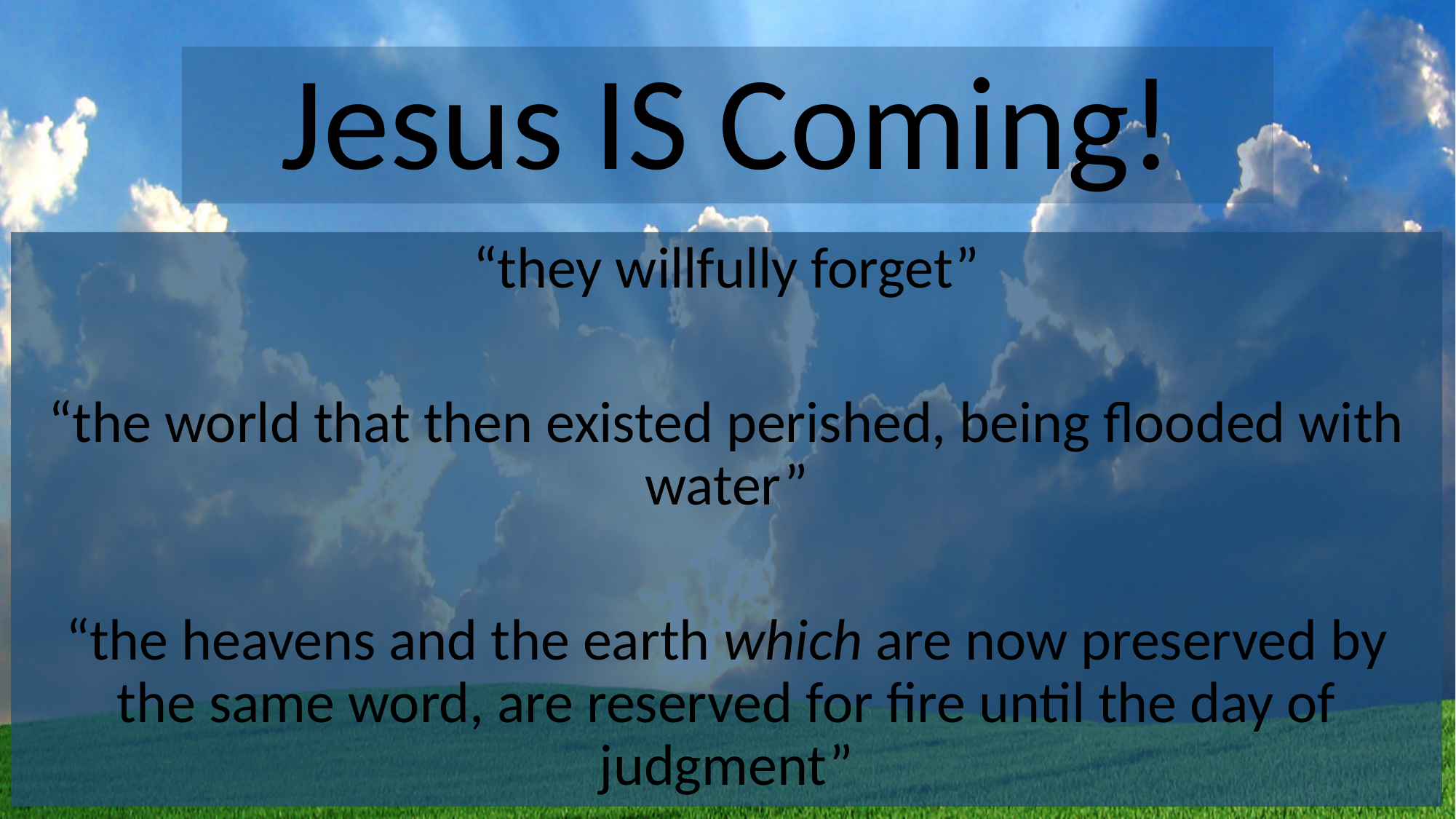

# Jesus IS Coming!
“they willfully forget”

“the world that then existed perished, being flooded with water”

“the heavens and the earth which are now preserved by the same word, are reserved for fire until the day of judgment”